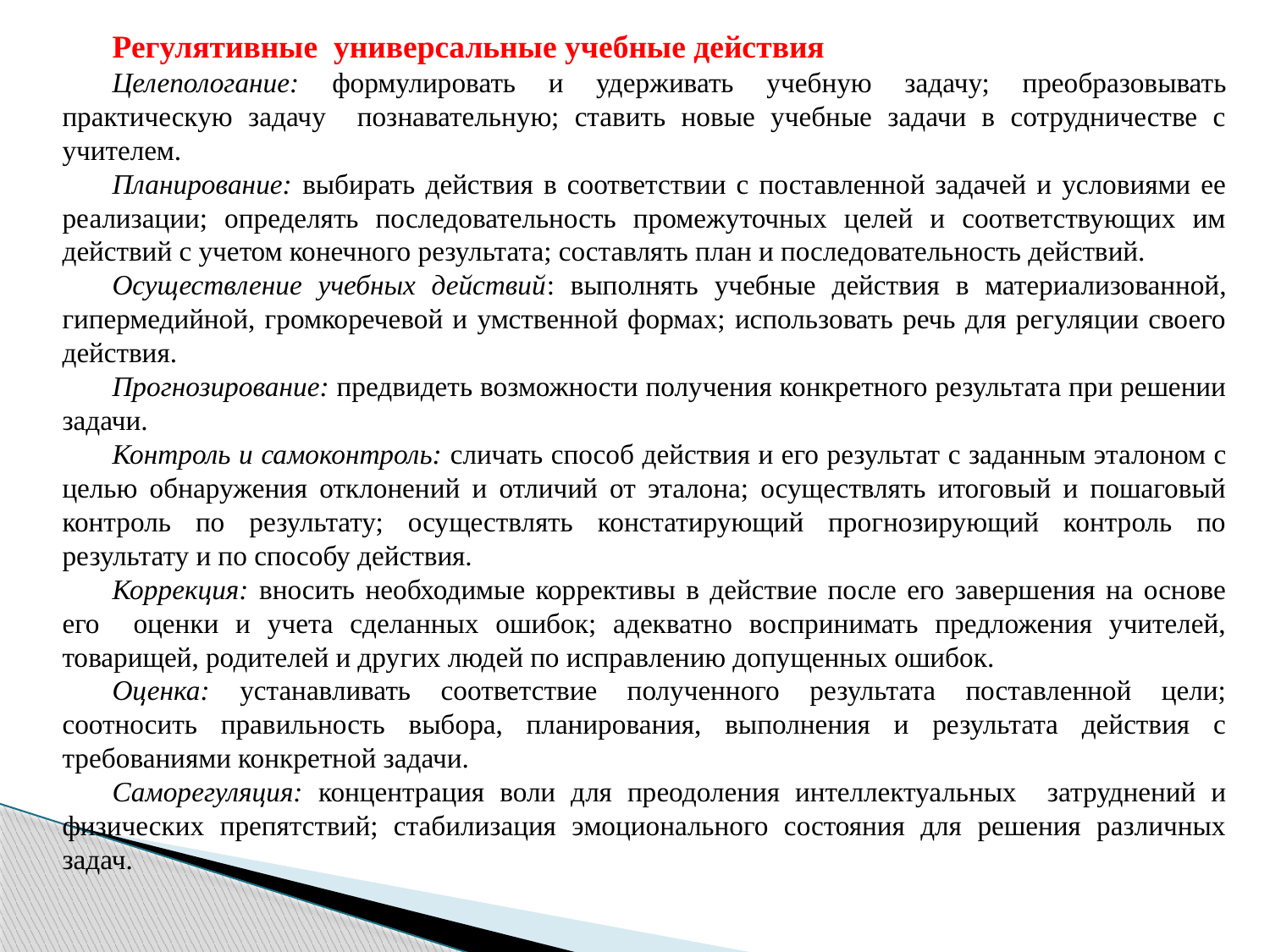

Регулятивные  универсальные учебные действия
Целепологание: формулировать и удерживать учебную задачу; преобразовывать практическую задачу  познавательную; ставить новые учебные задачи в сотрудничестве с учителем.
Планирование: выбирать действия в соответствии с поставленной задачей и условиями ее реализации; определять последовательность промежуточных целей и соответствующих им действий с учетом конечного результата; составлять план и последовательность действий.
Осуществление учебных действий: выполнять учебные действия в материализованной, гипермедийной, громкоречевой и умственной формах; использовать речь для регуляции своего действия.
Прогнозирование: предвидеть возможности получения конкретного результата при решении задачи.
Контроль и самоконтроль: сличать способ действия и его результат с заданным эталоном с целью обнаружения отклонений и отличий от эталона; осуществлять итоговый и пошаговый контроль по результату; осуществлять констатирующий прогнозирующий контроль по результату и по способу действия.
Коррекция: вносить необходимые коррективы в действие после его завершения на основе его  оценки и учета сделанных ошибок; адекватно воспринимать предложения учителей, товарищей, родителей и других людей по исправлению допущенных ошибок.
Оценка: устанавливать соответствие полученного результата поставленной цели; соотносить правильность выбора, планирования, выполнения и результата действия с требованиями конкретной задачи.
Саморегуляция: концентрация воли для преодоления интеллектуальных  затруднений и физических препятствий; стабилизация эмоционального состояния для решения различных задач.